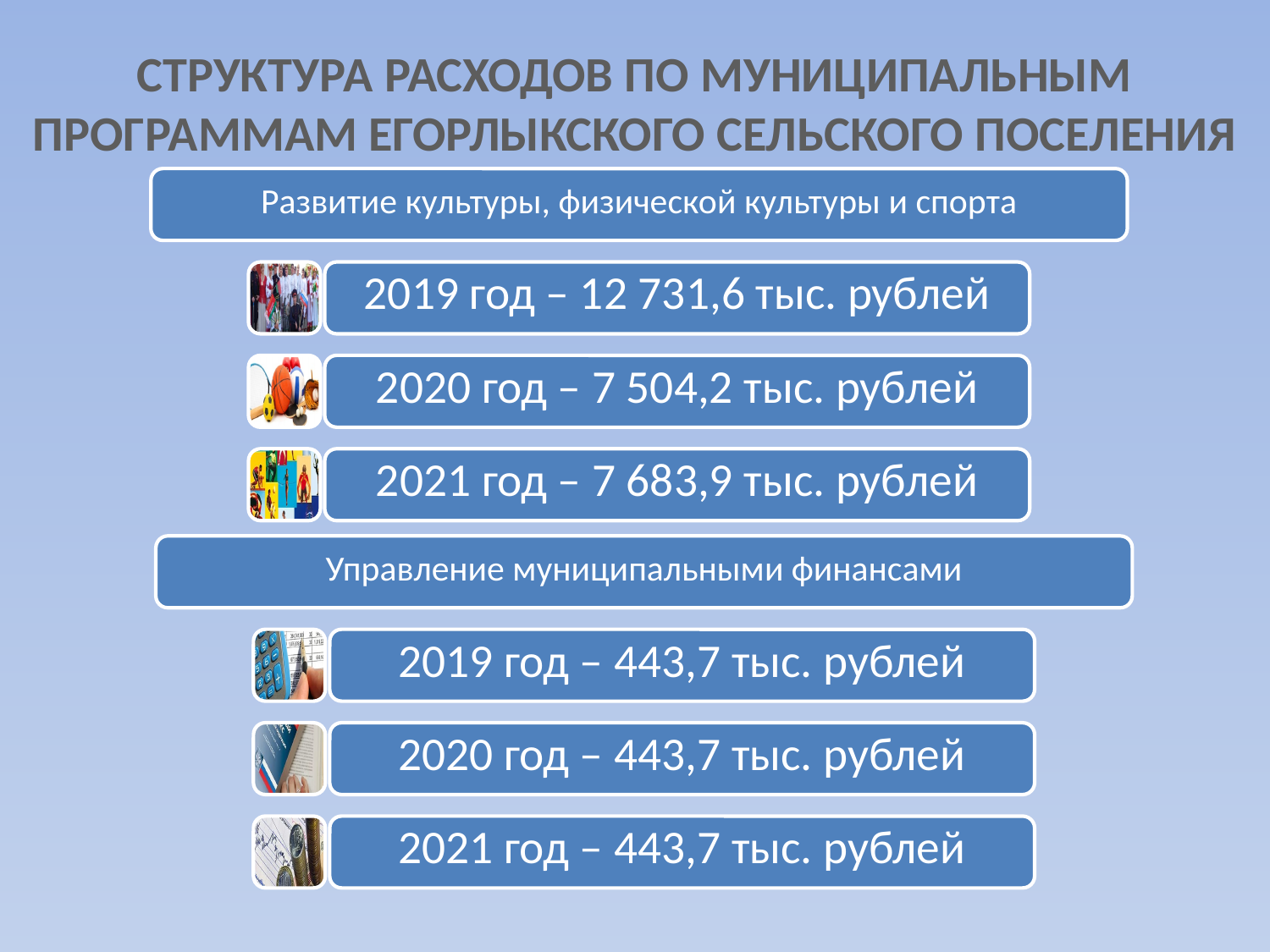

СТРУКТУРА РАСХОДОВ ПО МУНИЦИПАЛЬНЫМ ПРОГРАММАМ ЕГОРЛЫКСКОГО СЕЛЬСКОГО ПОСЕЛЕНИЯ
Развитие культуры, физической культуры и спорта
2019 год – 12 731,6 тыс. рублей
2020 год – 7 504,2 тыс. рублей
2021 год – 7 683,9 тыс. рублей
Управление муниципальными финансами
2019 год – 443,7 тыс. рублей
2020 год – 443,7 тыс. рублей
2021 год – 443,7 тыс. рублей